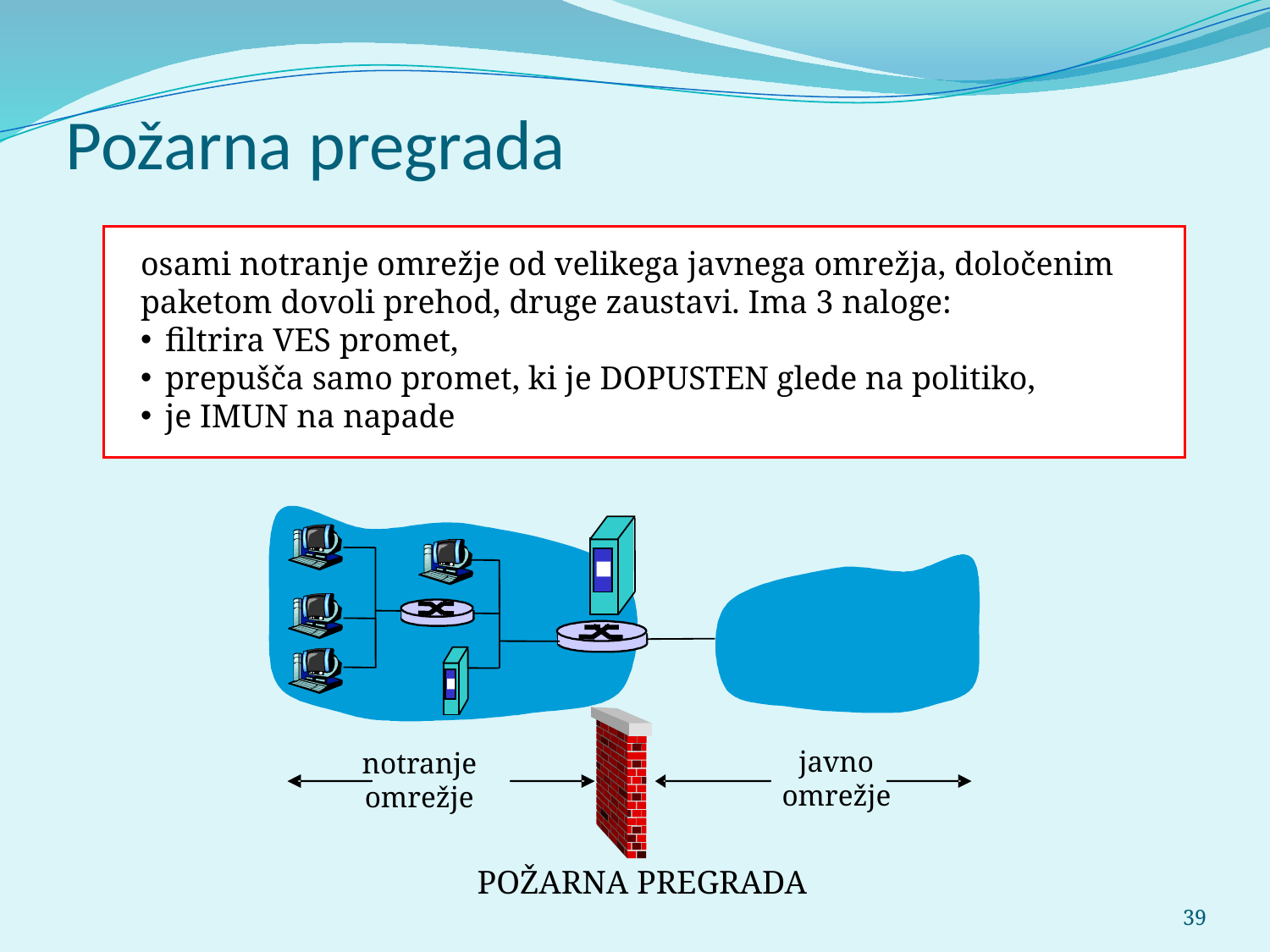

# Požarna pregrada

osami notranje omrežje od velikega javnega omrežja, določenim paketom dovoli prehod, druge zaustavi. Ima 3 naloge:
filtrira VES promet,
prepušča samo promet, ki je DOPUSTEN glede na politiko,
je IMUN na napade

javno
omrežje

notranje
omrežje

POŽARNA PREGRADA

39